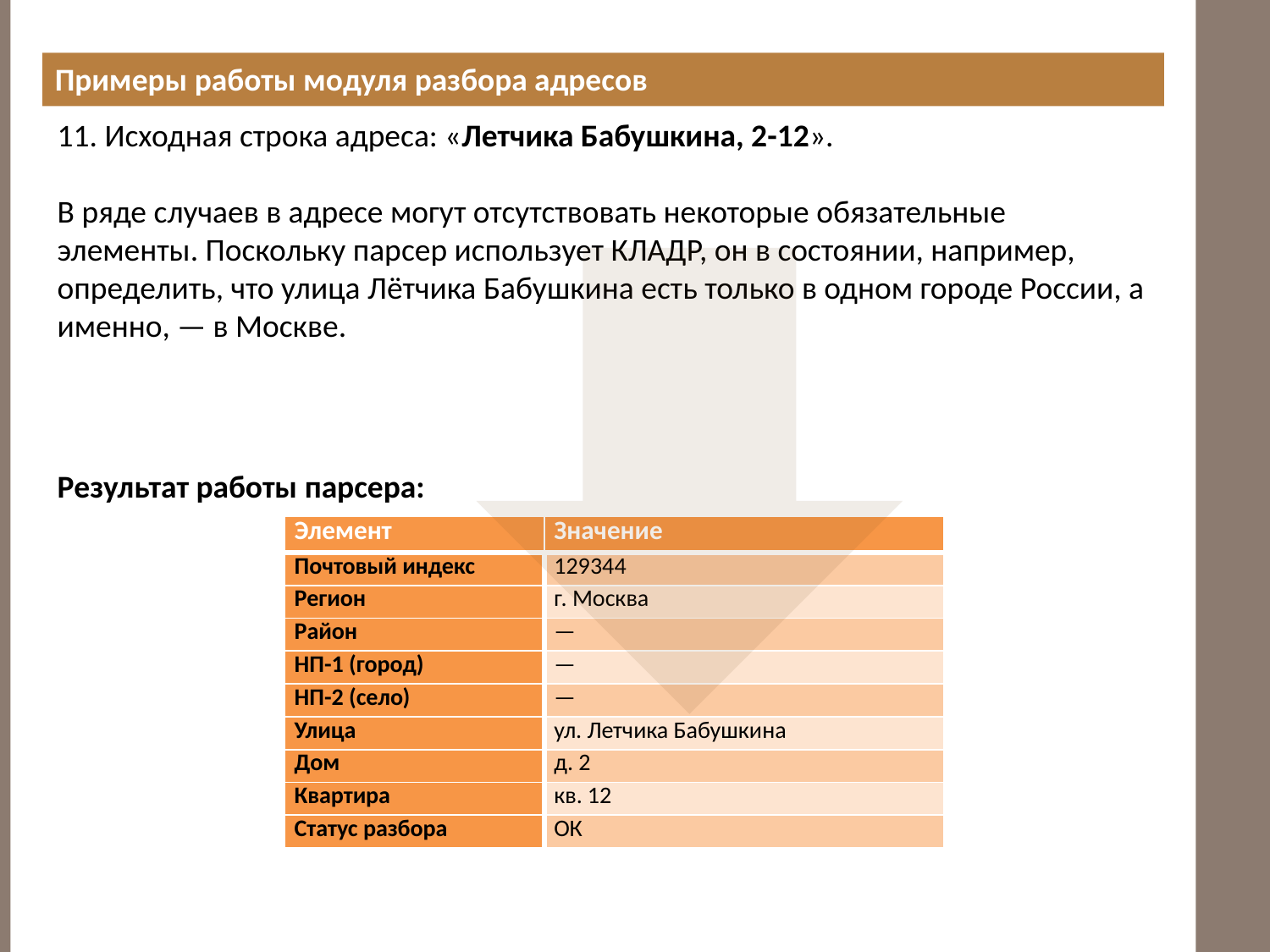

Примеры работы модуля разбора адресов
11. Исходная строка адреса: «Летчика Бабушкина, 2-12».

В ряде случаев в адресе могут отсутствовать некоторые обязательные элементы. Поскольку парсер использует КЛАДР, он в состоянии, например, определить, что улица Лётчика Бабушкина есть только в одном городе России, а именно, — в Москве.

Результат работы парсера:

| Элемент | Значение |
| --- | --- |
| Почтовый индекс | 129344 |
| Регион | г. Москва |
| Район | — |
| НП-1 (город) | — |
| НП-2 (село) | — |
| Улица | ул. Летчика Бабушкина |
| Дом | д. 2 |
| Квартира | кв. 12 |
| Статус разбора | ОК |